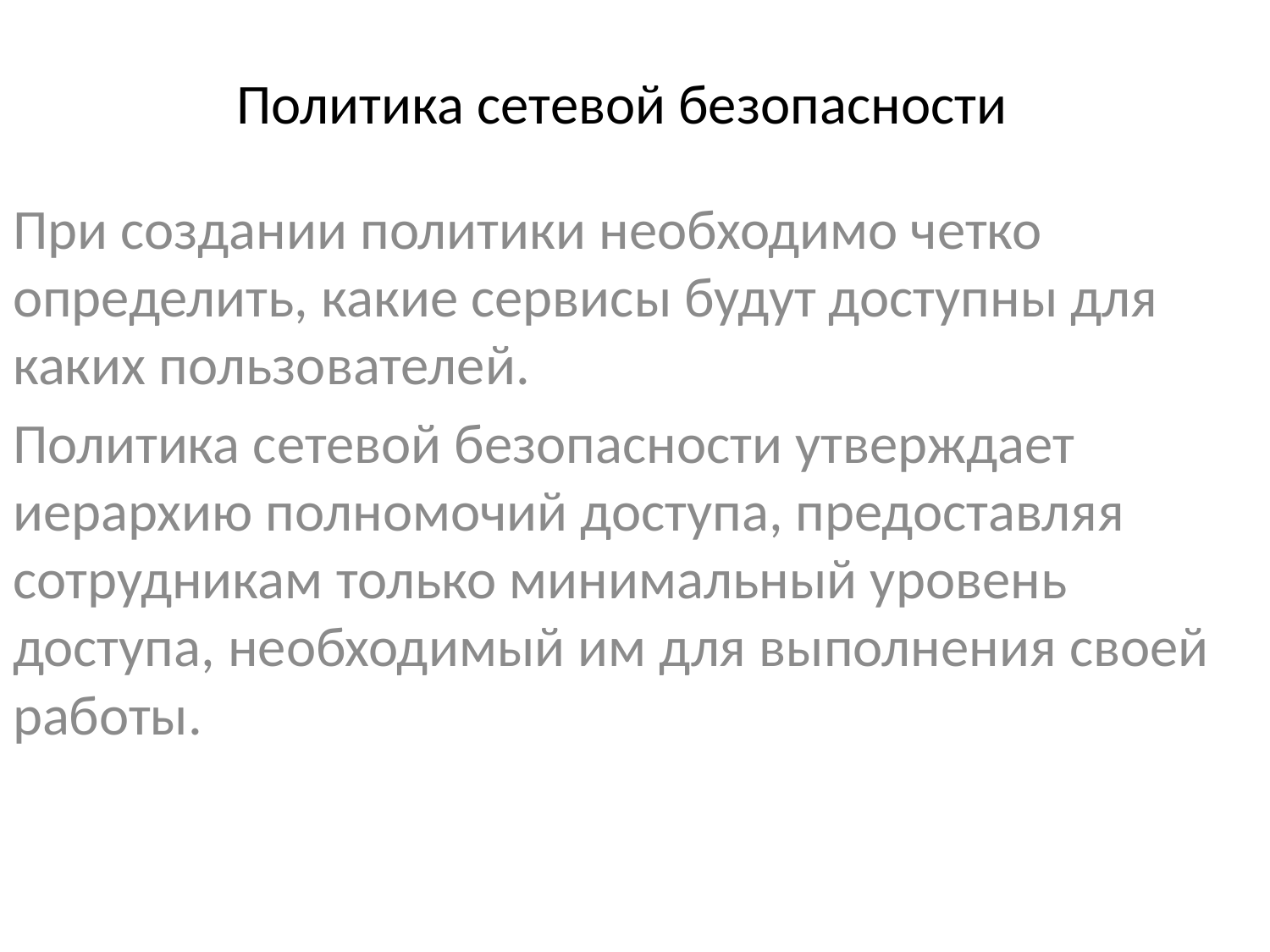

# Политика сетевой безопасности
При создании политики необходимо четко определить, какие сервисы будут доступны для каких пользователей.
Политика сетевой безопасности утверждает иерархию полномочий доступа, предоставляя сотрудникам только минимальный уровень доступа, необходимый им для выполнения своей работы.